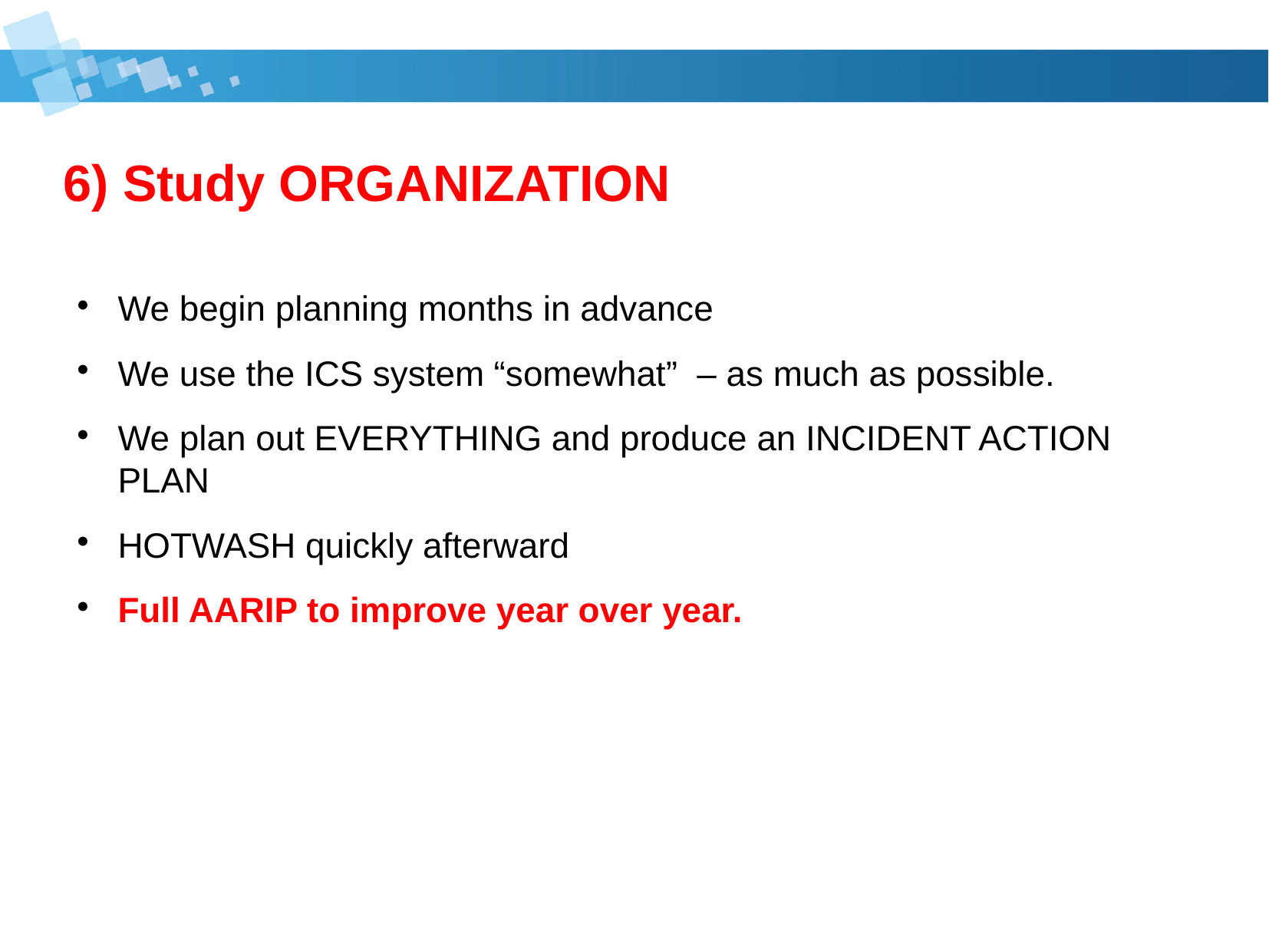

# 6) Study ORGANIZATION
We begin planning months in advance
We use the ICS system “somewhat”  – as much as possible.
We plan out EVERYTHING and produce an INCIDENT ACTION PLAN
HOTWASH quickly afterward
Full AARIP to improve year over year.